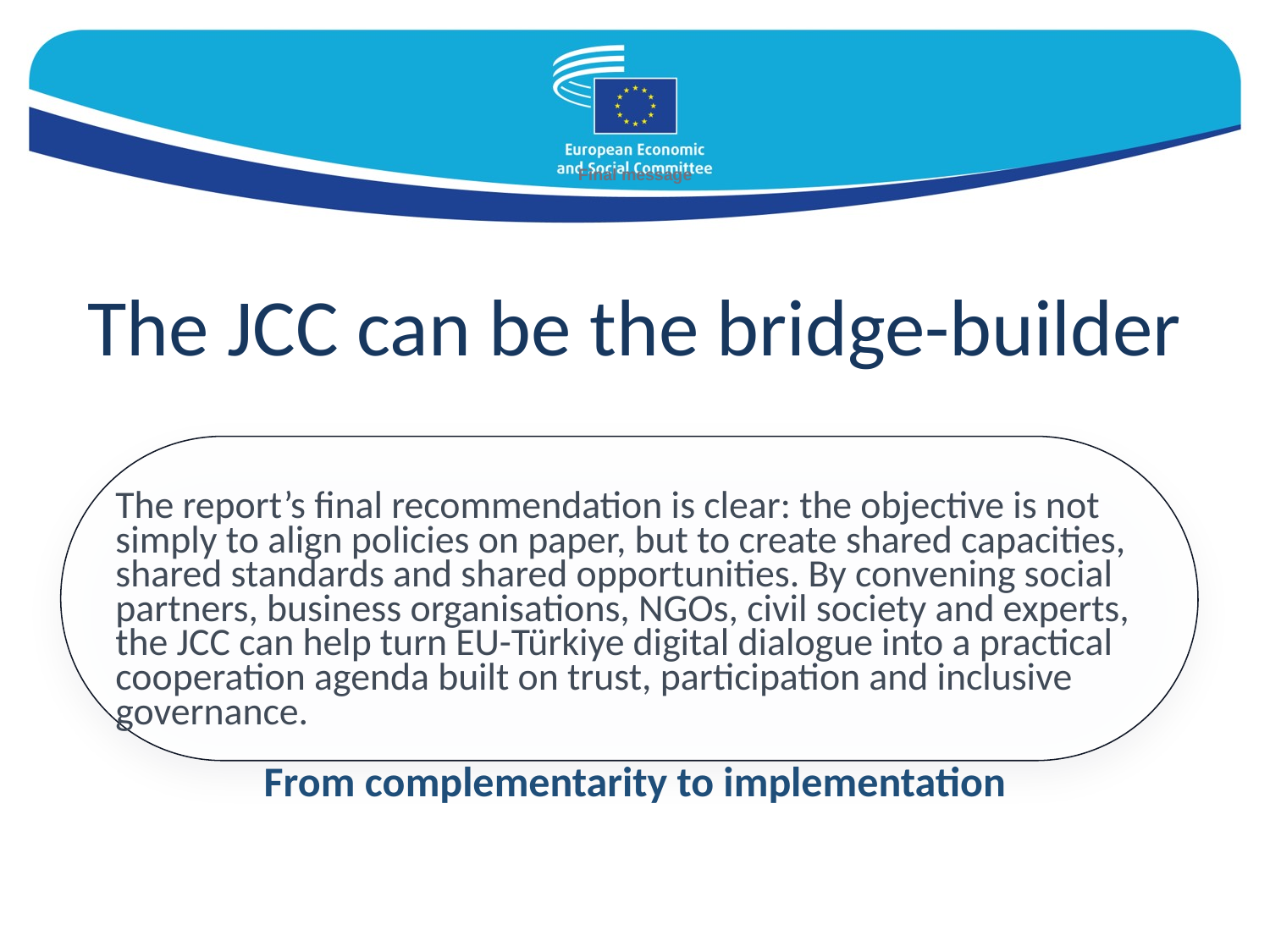

Final message
The JCC can be the bridge-builder

The report’s final recommendation is clear: the objective is not simply to align policies on paper, but to create shared capacities, shared standards and shared opportunities. By convening social partners, business organisations, NGOs, civil society and experts, the JCC can help turn EU-Türkiye digital dialogue into a practical cooperation agenda built on trust, participation and inclusive governance.
From complementarity to implementation